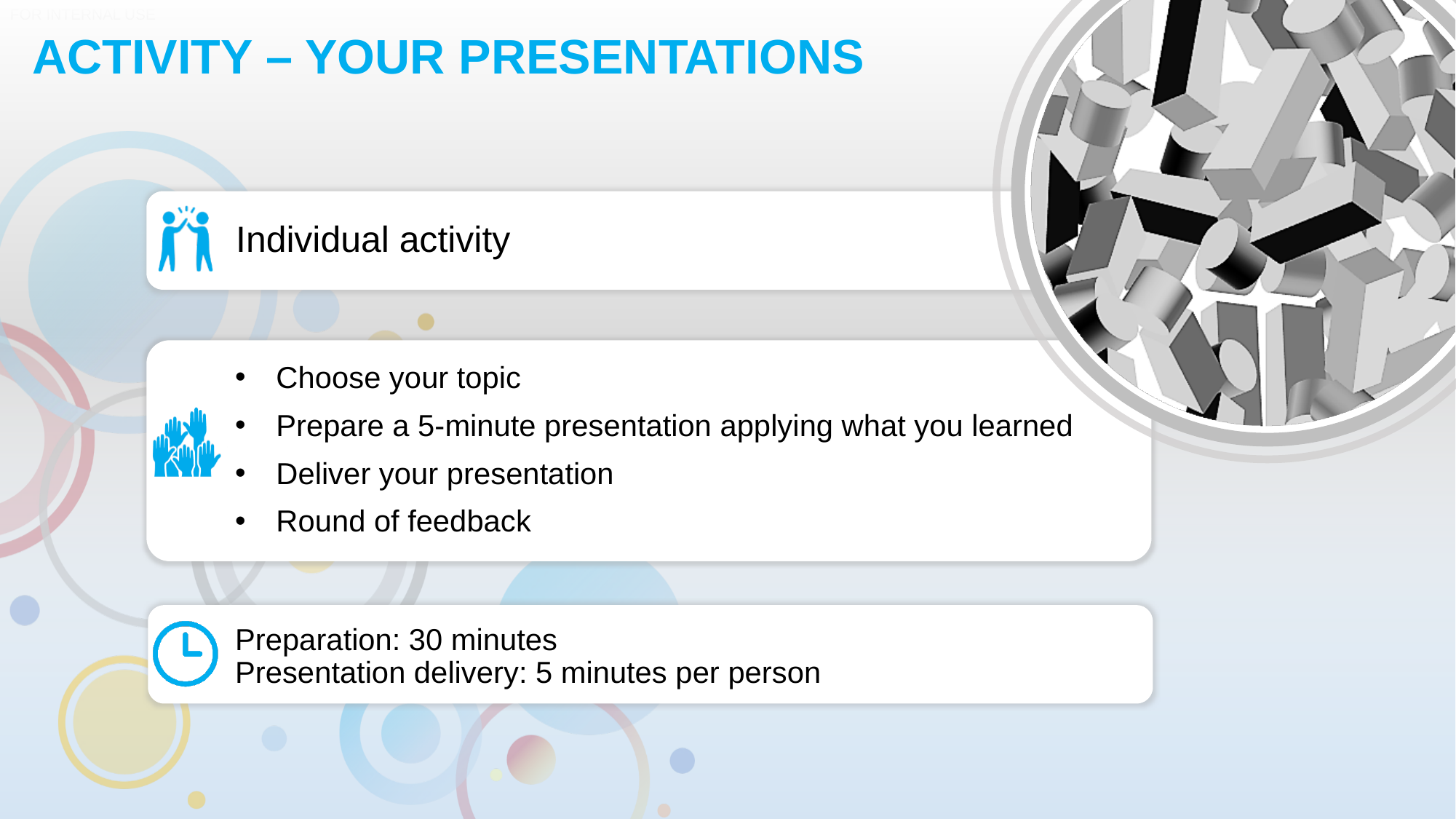

# ACTIVITY – YOUR PRESENTATIONS
Individual activity
Choose your topic
Prepare a 5-minute presentation applying what you learned
Deliver your presentation
Round of feedback
Preparation: 30 minutes
Presentation delivery: 5 minutes per person